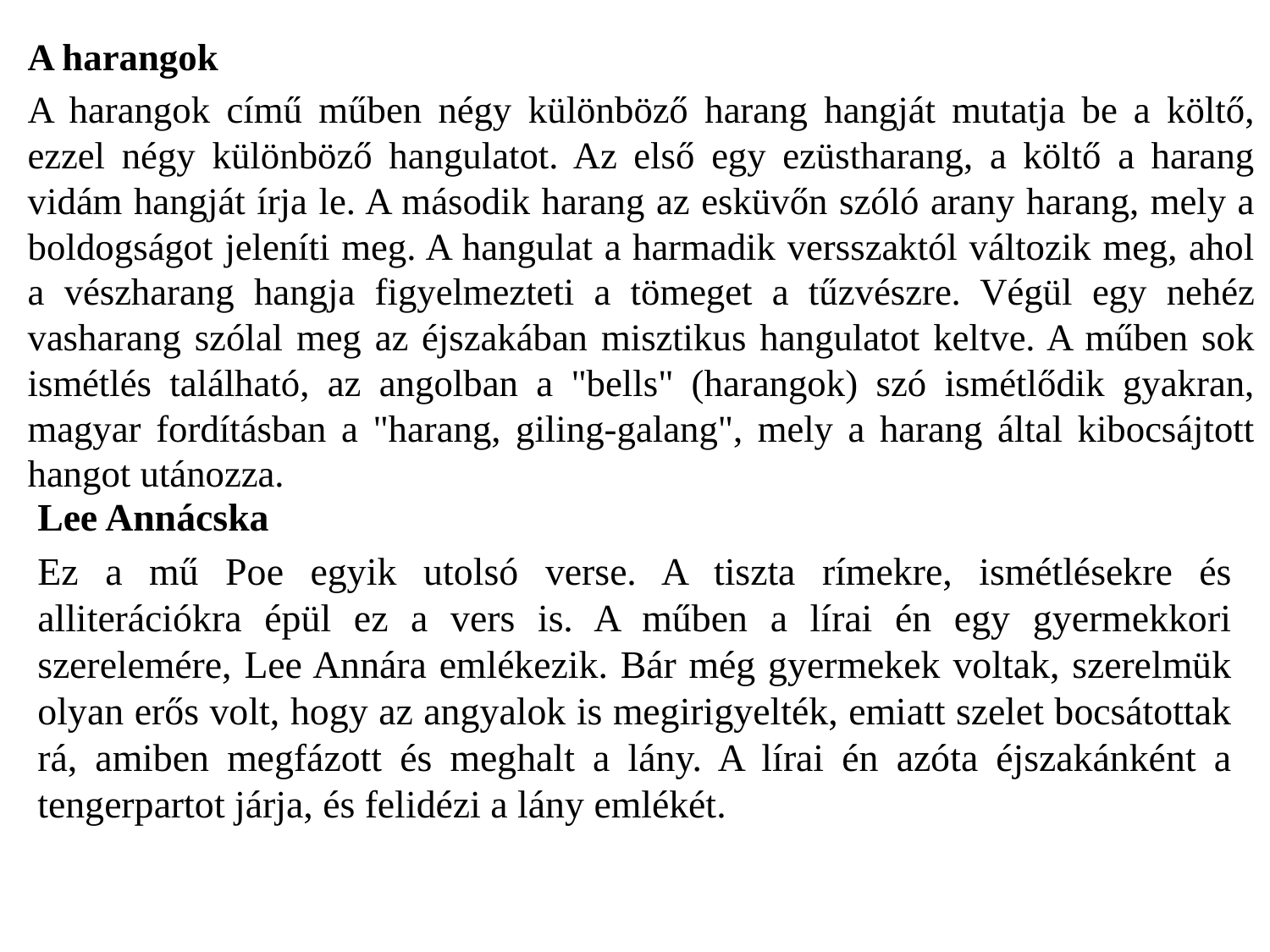

A harangok
A harangok című műben négy különböző harang hangját mutatja be a költő, ezzel négy különböző hangulatot. Az első egy ezüstharang, a költő a harang vidám hangját írja le. A második harang az esküvőn szóló arany harang, mely a boldogságot jeleníti meg. A hangulat a harmadik versszaktól változik meg, ahol a vészharang hangja figyelmezteti a tömeget a tűzvészre. Végül egy nehéz vasharang szólal meg az éjszakában misztikus hangulatot keltve. A műben sok ismétlés található, az angolban a "bells" (harangok) szó ismétlődik gyakran, magyar fordításban a "harang, giling-galang", mely a harang által kibocsájtott hangot utánozza.
Lee Annácska
Ez a mű Poe egyik utolsó verse. A tiszta rímekre, ismétlésekre és alliterációkra épül ez a vers is. A műben a lírai én egy gyermekkori szerelemére, Lee Annára emlékezik. Bár még gyermekek voltak, szerelmük olyan erős volt, hogy az angyalok is megirigyelték, emiatt szelet bocsátottak rá, amiben megfázott és meghalt a lány. A lírai én azóta éjszakánként a tengerpartot járja, és felidézi a lány emlékét.